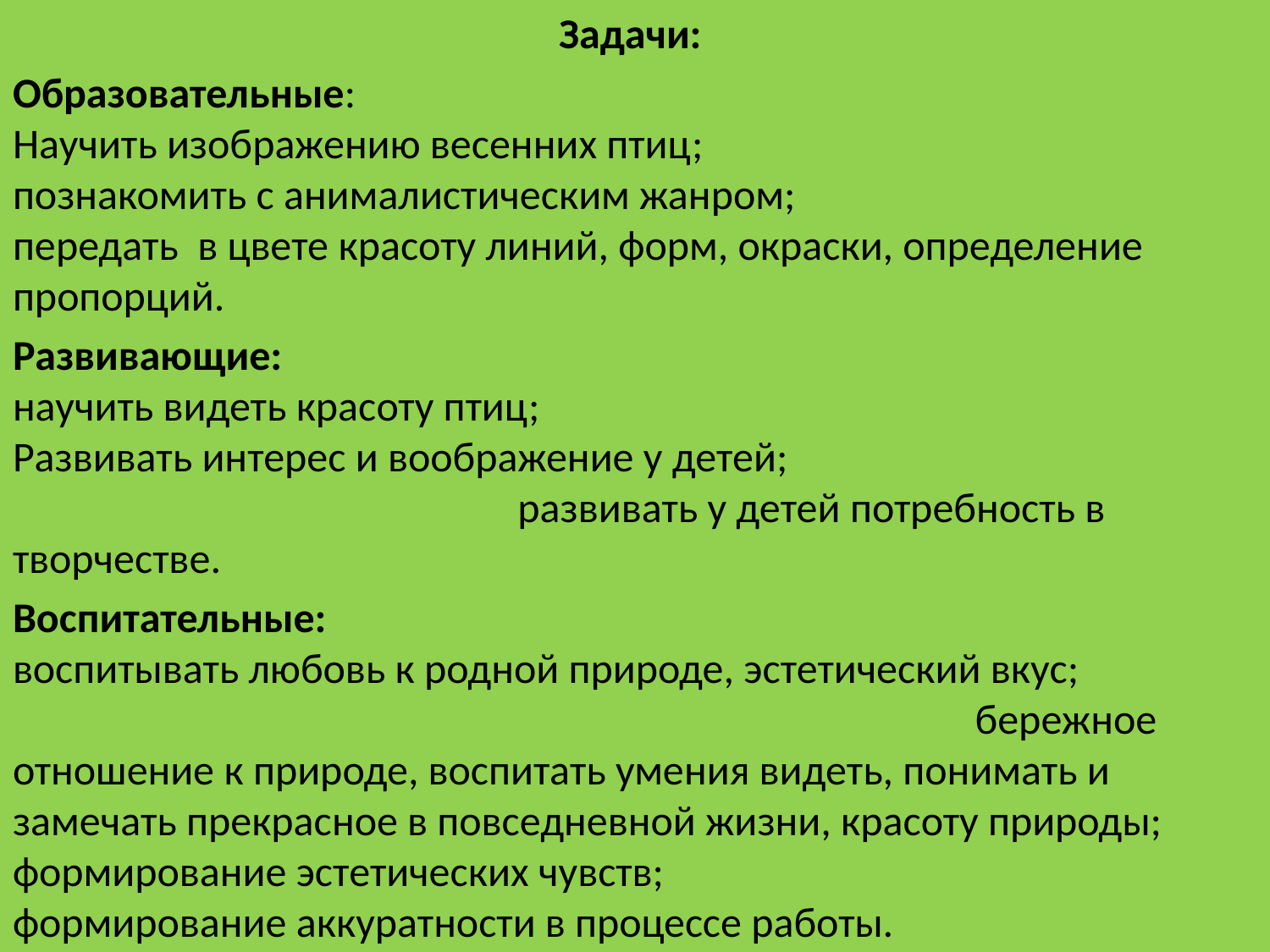

Задачи:
Образовательные:
Научить изображению весенних птиц;
познакомить с анималистическим жанром;
передать  в цвете красоту линий, форм, окраски, определение пропорций.
Развивающие:
научить видеть красоту птиц;
Развивать интерес и воображение у детей;                                                                                                       развивать у детей потребность в творчестве.
Воспитательные:
воспитывать любовь к родной природе, эстетический вкус;                                                                                                                        бережное отношение к природе, воспитать умения видеть, понимать и замечать прекрасное в повседневной жизни, красоту природы;
формирование эстетических чувств;
формирование аккуратности в процессе работы.